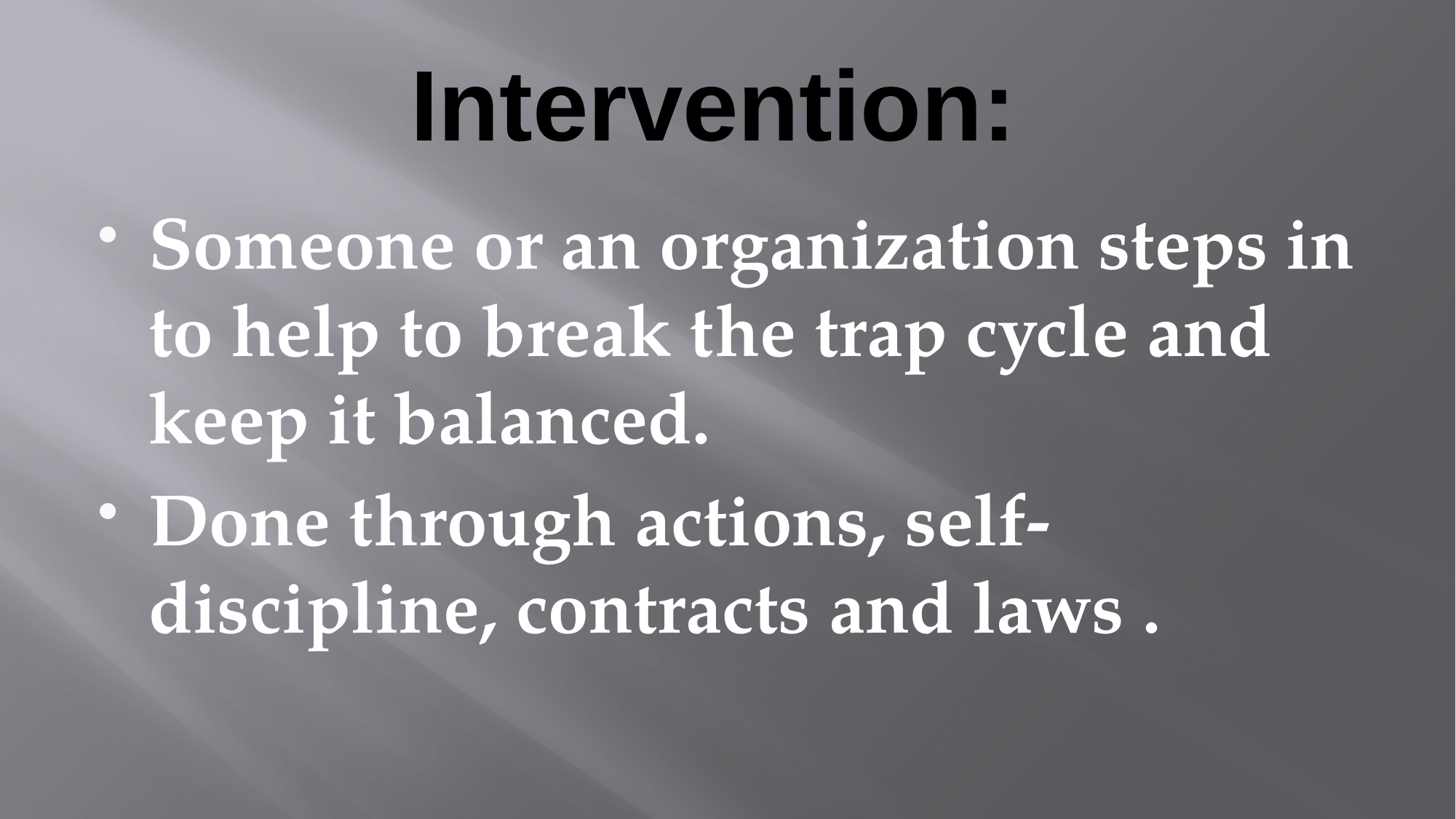

# Intervention:
Someone or an organization steps in to help to break the trap cycle and keep it balanced.
Done through actions, self-discipline, contracts and laws .